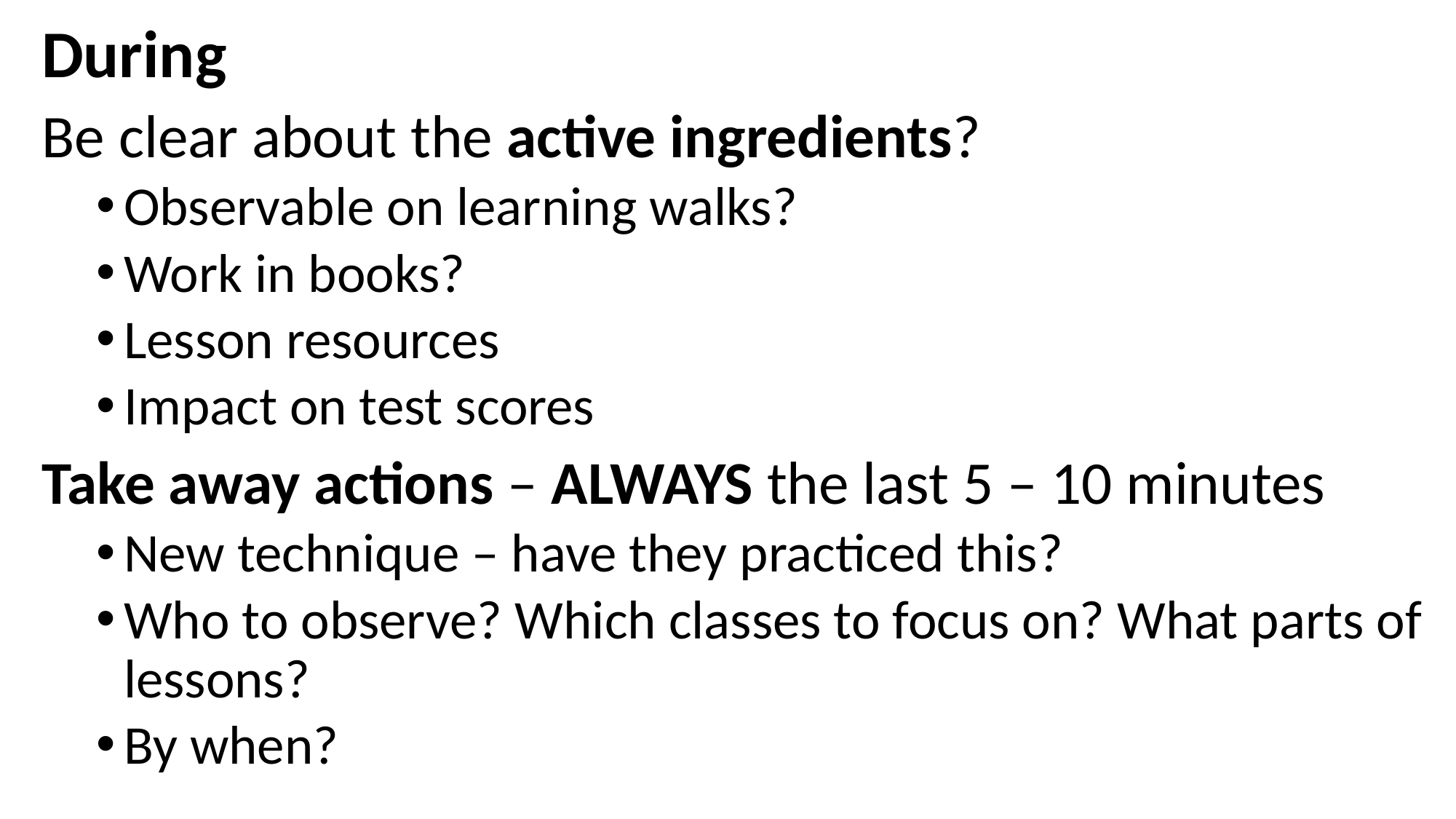

During
Be clear about the active ingredients?
Observable on learning walks?
Work in books?
Lesson resources
Impact on test scores
Take away actions – ALWAYS the last 5 – 10 minutes
New technique – have they practiced this?
Who to observe? Which classes to focus on? What parts of lessons?
By when?